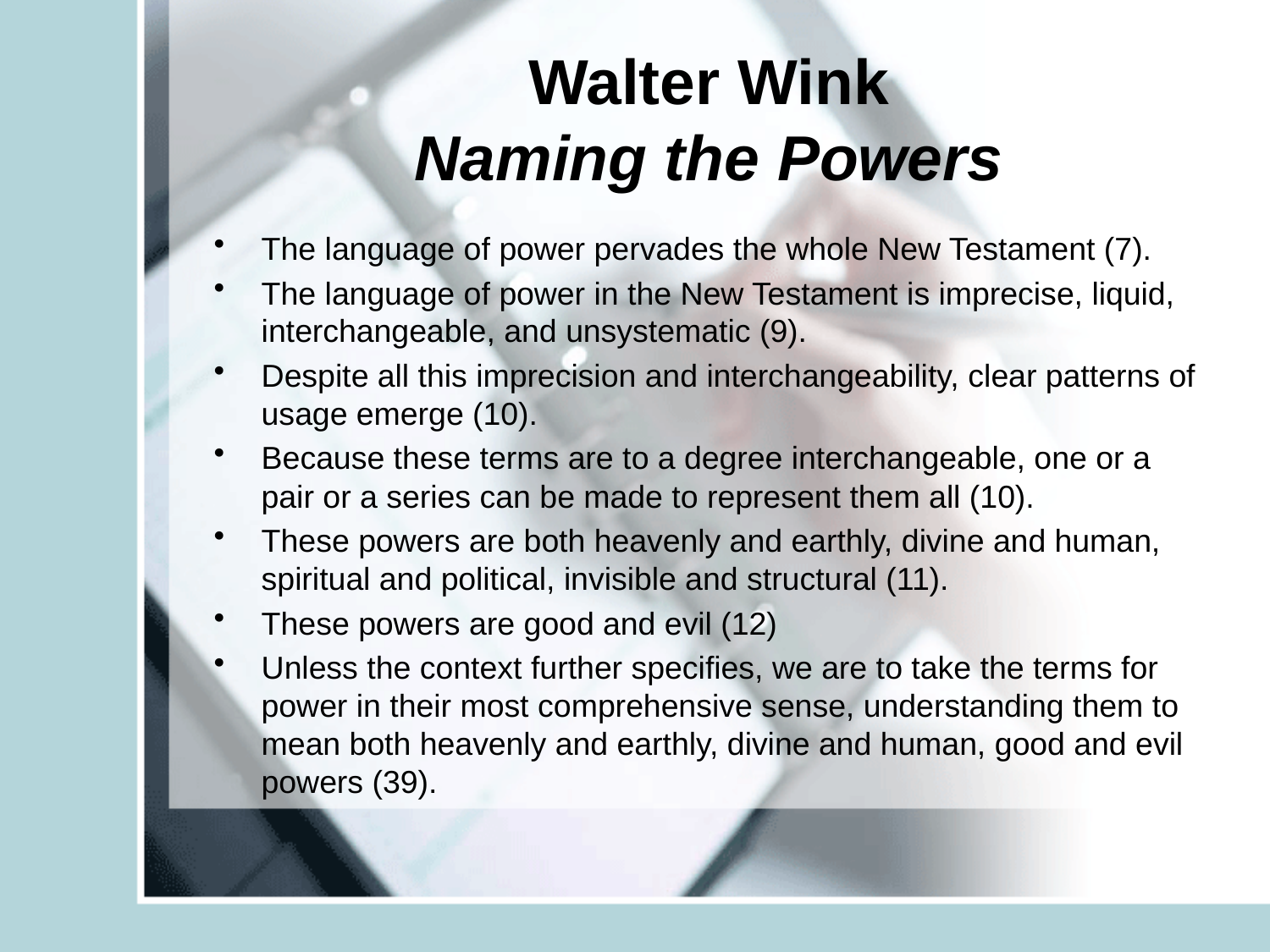

# Walter Wink Naming the Powers
The language of power pervades the whole New Testament (7).
The language of power in the New Testament is imprecise, liquid, interchangeable, and unsystematic (9).
Despite all this imprecision and interchangeability, clear patterns of usage emerge (10).
Because these terms are to a degree interchangeable, one or a pair or a series can be made to represent them all (10).
These powers are both heavenly and earthly, divine and human, spiritual and political, invisible and structural (11).
These powers are good and evil (12)
Unless the context further specifies, we are to take the terms for power in their most comprehensive sense, understanding them to mean both heavenly and earthly, divine and human, good and evil powers (39).